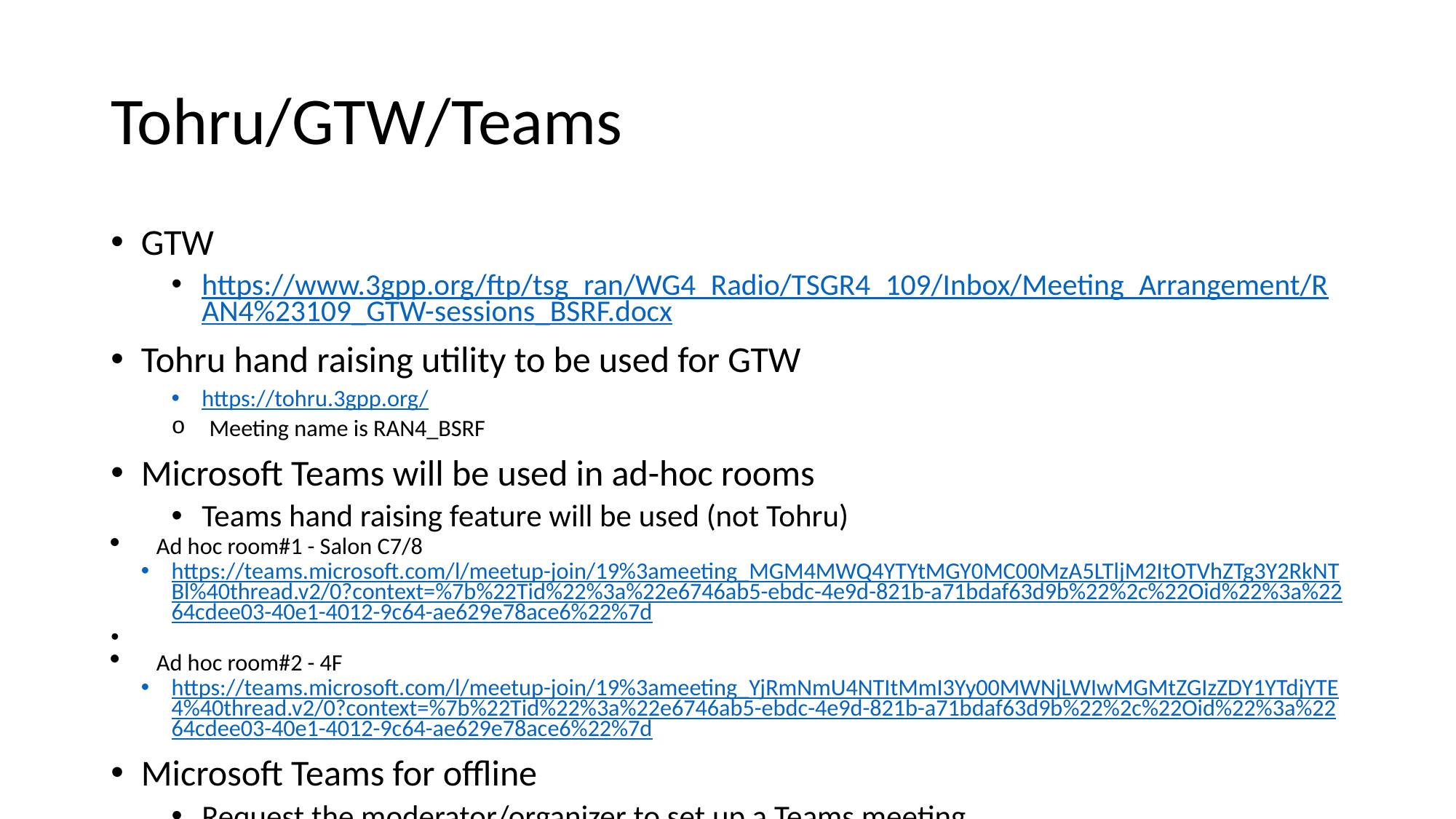

# Tohru/GTW/Teams
GTW
https://www.3gpp.org/ftp/tsg_ran/WG4_Radio/TSGR4_109/Inbox/Meeting_Arrangement/RAN4%23109_GTW-sessions_BSRF.docx
Tohru hand raising utility to be used for GTW
https://tohru.3gpp.org/
Meeting name is RAN4_BSRF
Microsoft Teams will be used in ad-hoc rooms
Teams hand raising feature will be used (not Tohru)
Ad hoc room#1 - Salon C7/8
https://teams.microsoft.com/l/meetup-join/19%3ameeting_MGM4MWQ4YTYtMGY0MC00MzA5LTljM2ItOTVhZTg3Y2RkNTBl%40thread.v2/0?context=%7b%22Tid%22%3a%22e6746ab5-ebdc-4e9d-821b-a71bdaf63d9b%22%2c%22Oid%22%3a%2264cdee03-40e1-4012-9c64-ae629e78ace6%22%7d

Ad hoc room#2 - 4F
https://teams.microsoft.com/l/meetup-join/19%3ameeting_YjRmNmU4NTItMmI3Yy00MWNjLWIwMGMtZGIzZDY1YTdjYTE4%40thread.v2/0?context=%7b%22Tid%22%3a%22e6746ab5-ebdc-4e9d-821b-a71bdaf63d9b%22%2c%22Oid%22%3a%2264cdee03-40e1-4012-9c64-ae629e78ace6%22%7d
Microsoft Teams for offline
Request the moderator/organizer to set up a Teams meeting